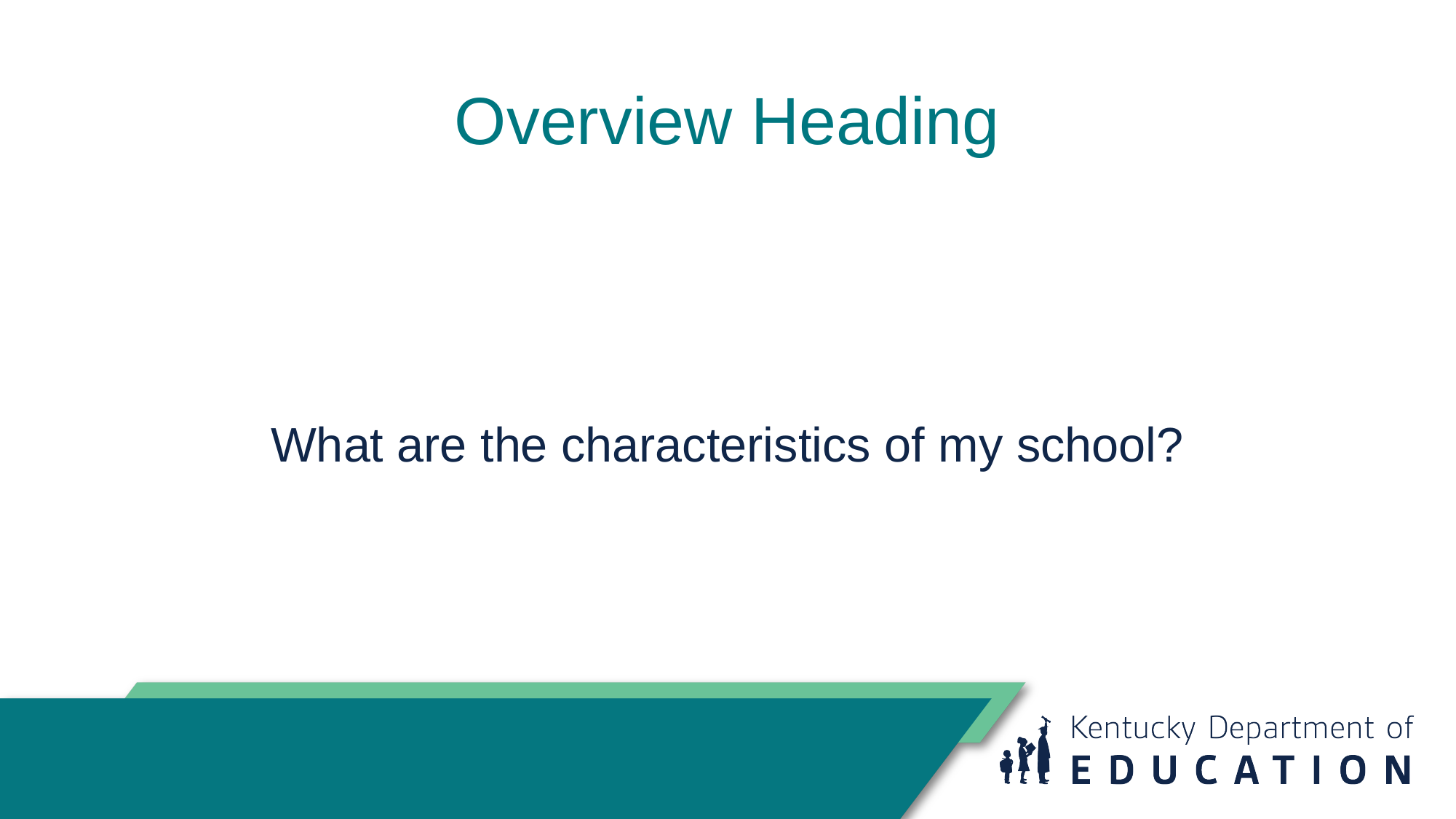

# Overview Heading
What are the characteristics of my school?